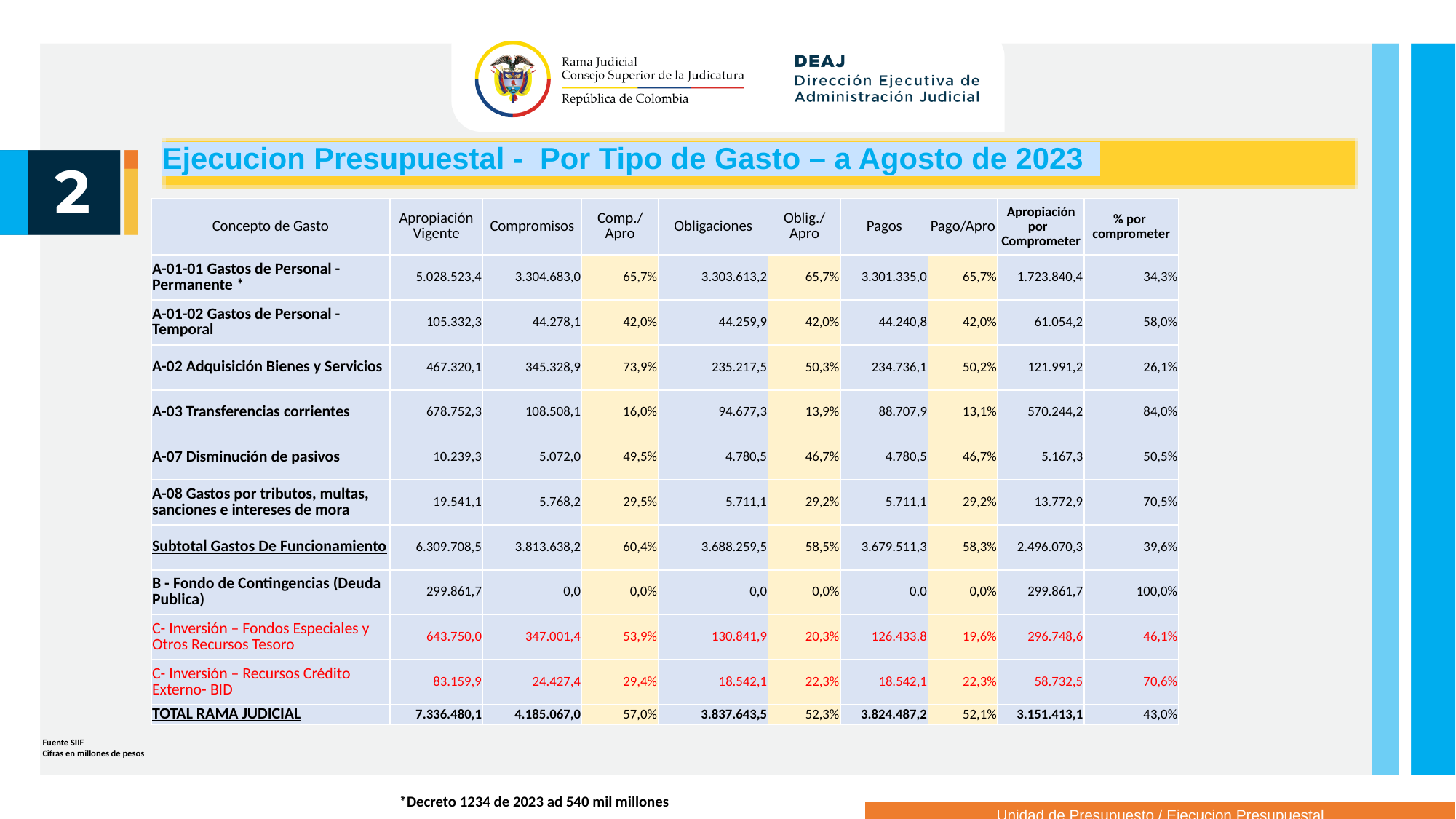

Ejecucion Presupuestal -  Por Tipo de Gasto – a Agosto de 2023

2
| Concepto de Gasto | Apropiación Vigente | Compromisos | Comp./Apro | Obligaciones | Oblig./Apro | Pagos | Pago/Apro | Apropiación por Comprometer | % por comprometer |
| --- | --- | --- | --- | --- | --- | --- | --- | --- | --- |
| A-01-01 Gastos de Personal - Permanente \* | 5.028.523,4 | 3.304.683,0 | 65,7% | 3.303.613,2 | 65,7% | 3.301.335,0 | 65,7% | 1.723.840,4 | 34,3% |
| A-01-02 Gastos de Personal - Temporal | 105.332,3 | 44.278,1 | 42,0% | 44.259,9 | 42,0% | 44.240,8 | 42,0% | 61.054,2 | 58,0% |
| A-02 Adquisición Bienes y Servicios | 467.320,1 | 345.328,9 | 73,9% | 235.217,5 | 50,3% | 234.736,1 | 50,2% | 121.991,2 | 26,1% |
| A-03 Transferencias corrientes | 678.752,3 | 108.508,1 | 16,0% | 94.677,3 | 13,9% | 88.707,9 | 13,1% | 570.244,2 | 84,0% |
| A-07 Disminución de pasivos | 10.239,3 | 5.072,0 | 49,5% | 4.780,5 | 46,7% | 4.780,5 | 46,7% | 5.167,3 | 50,5% |
| A-08 Gastos por tributos, multas, sanciones e intereses de mora | 19.541,1 | 5.768,2 | 29,5% | 5.711,1 | 29,2% | 5.711,1 | 29,2% | 13.772,9 | 70,5% |
| Subtotal Gastos De Funcionamiento | 6.309.708,5 | 3.813.638,2 | 60,4% | 3.688.259,5 | 58,5% | 3.679.511,3 | 58,3% | 2.496.070,3 | 39,6% |
| B - Fondo de Contingencias (Deuda Publica) | 299.861,7 | 0,0 | 0,0% | 0,0 | 0,0% | 0,0 | 0,0% | 299.861,7 | 100,0% |
| C- Inversión – Fondos Especiales y Otros Recursos Tesoro | 643.750,0 | 347.001,4 | 53,9% | 130.841,9 | 20,3% | 126.433,8 | 19,6% | 296.748,6 | 46,1% |
| C- Inversión – Recursos Crédito Externo- BID | 83.159,9 | 24.427,4 | 29,4% | 18.542,1 | 22,3% | 18.542,1 | 22,3% | 58.732,5 | 70,6% |
| TOTAL RAMA JUDICIAL | 7.336.480,1 | 4.185.067,0 | 57,0% | 3.837.643,5 | 52,3% | 3.824.487,2 | 52,1% | 3.151.413,1 | 43,0% |
Fuente SIIF
Cifras en millones de pesos

*Decreto 1234 de 2023 ad 540 mil millones
Unidad de Presupuesto / Ejecucion Presupuestal